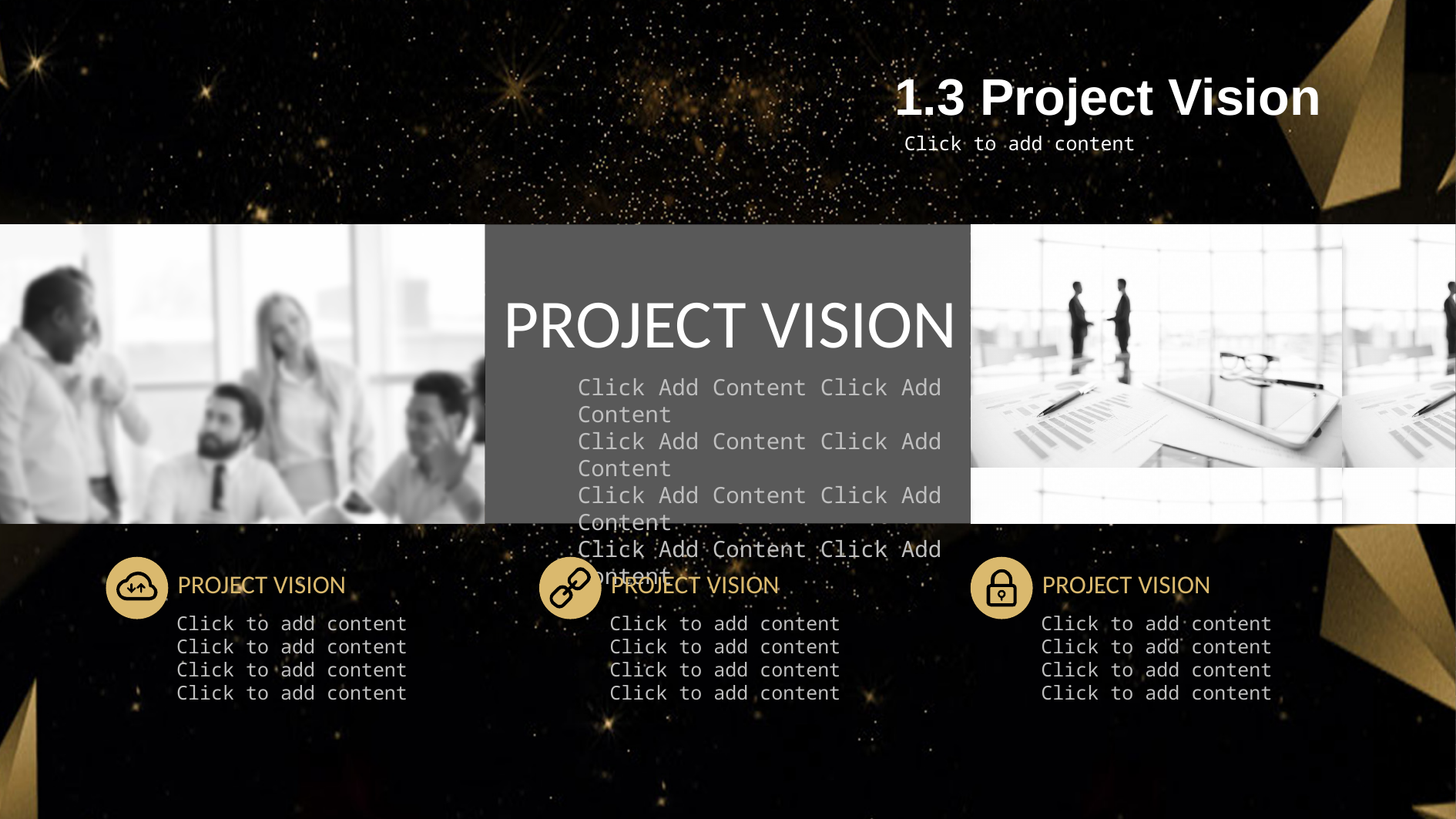

1.3 Project Vision
Click to add content

PROJECT VISION
Click Add Content Click Add Content
Click Add Content Click Add Content
Click Add Content Click Add Content
Click Add Content Click Add Content

PROJECT VISION
PROJECT VISION
PROJECT VISION

Click to add content
Click to add content
Click to add content
Click to add content

Click to add content
Click to add content
Click to add content
Click to add content

Click to add content
Click to add content
Click to add content
Click to add content